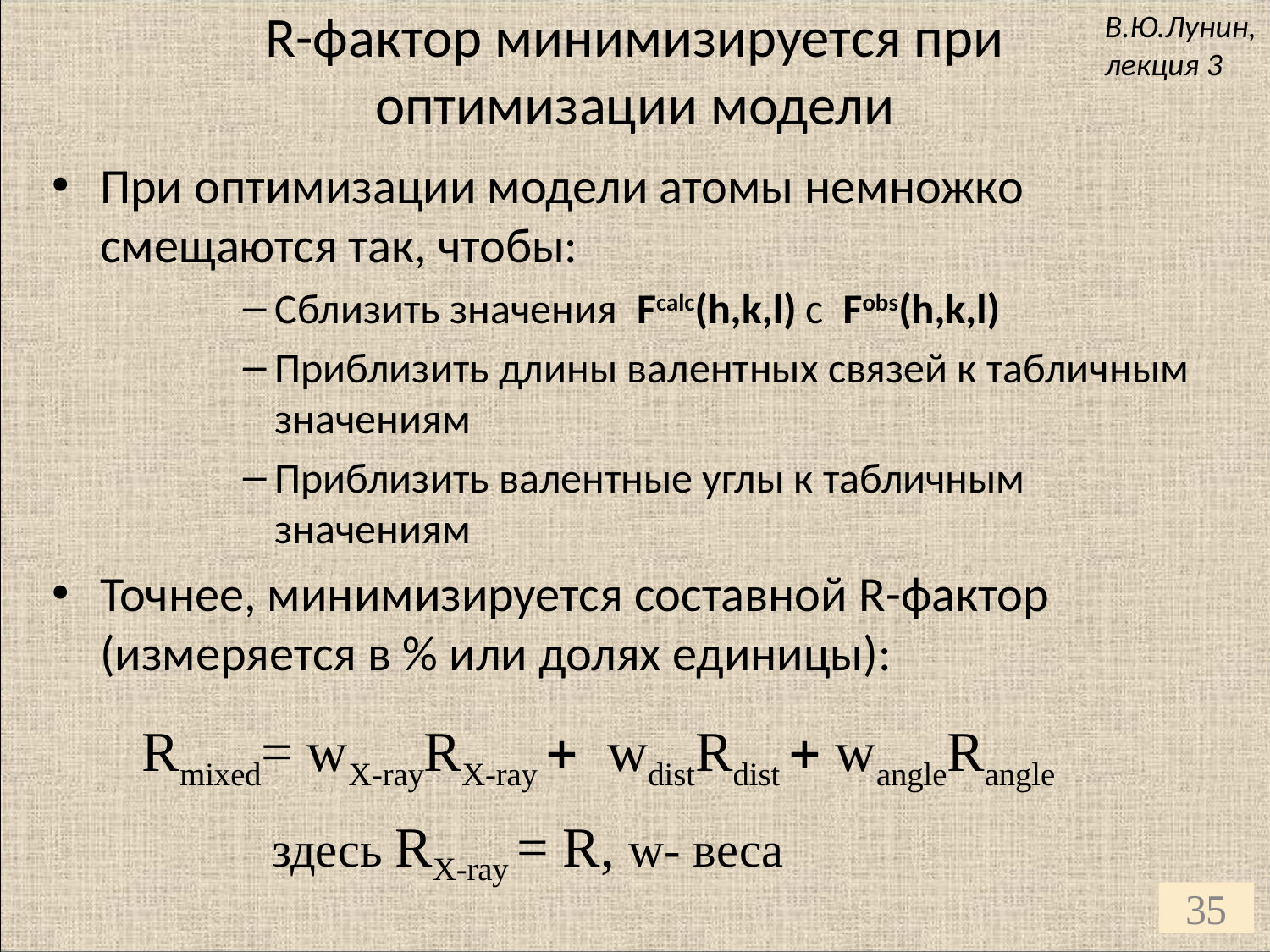

В.Ю.Лунин,
лекция 3
# R-фактор минимизируется при оптимизации модели
При оптимизации модели атомы немножко смещаются так, чтобы:
Сблизить значения  Fcalc(h,k,l) с  Fobs(h,k,l)
Приблизить длины валентных связей к табличным значениям
Приблизить валентные углы к табличным значениям
Точнее, минимизируется составной R-фактор (измеряется в % или долях единицы):
Rmixed= wX-rayRX-ray + wdistRdist + wangleRangle
здесь RX-ray = R, w- веса
35